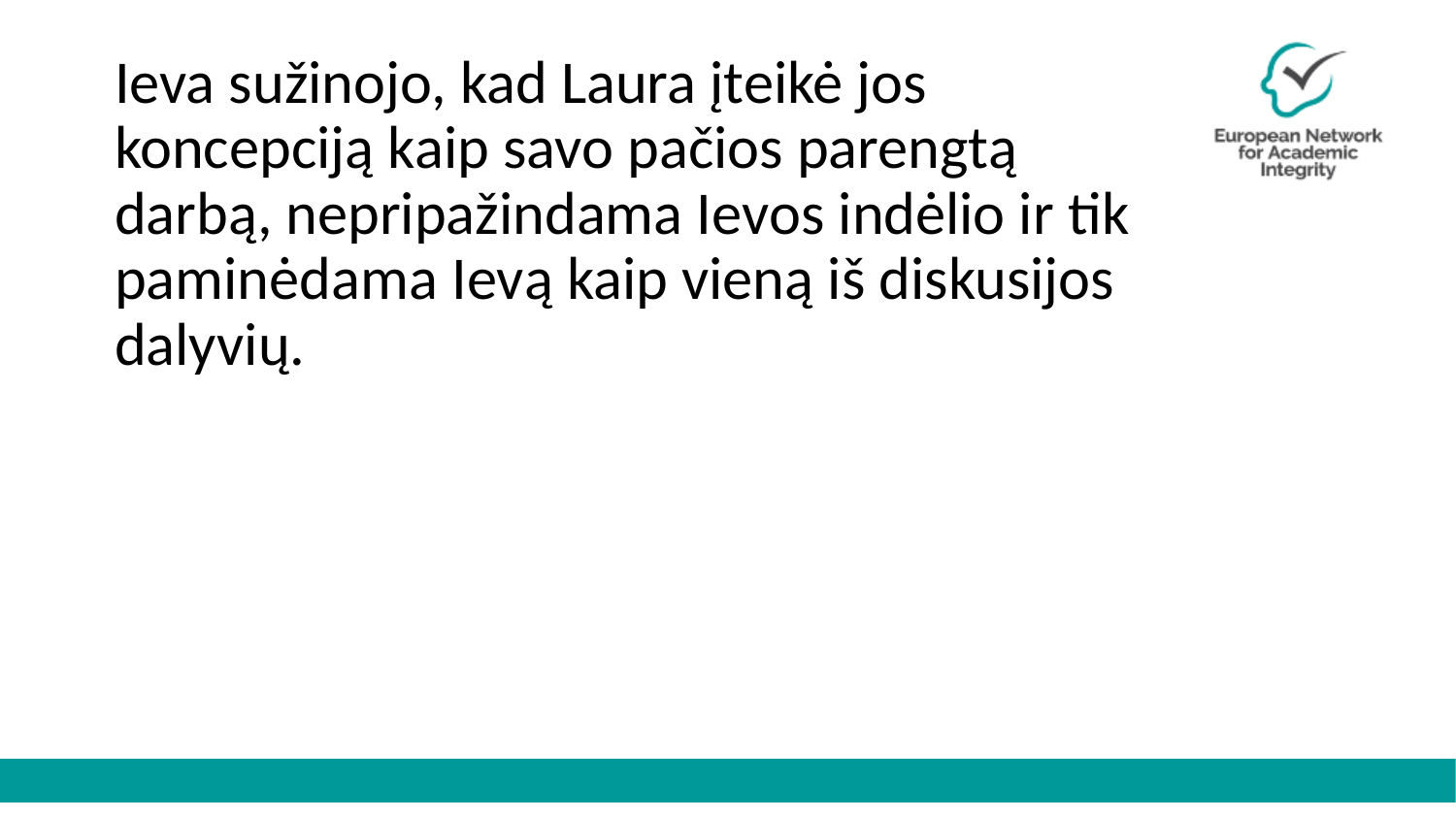

Ieva sužinojo, kad Laura įteikė jos koncepciją kaip savo pačios parengtą darbą, nepripažindama Ievos indėlio ir tik paminėdama Ievą kaip vieną iš diskusijos dalyvių.